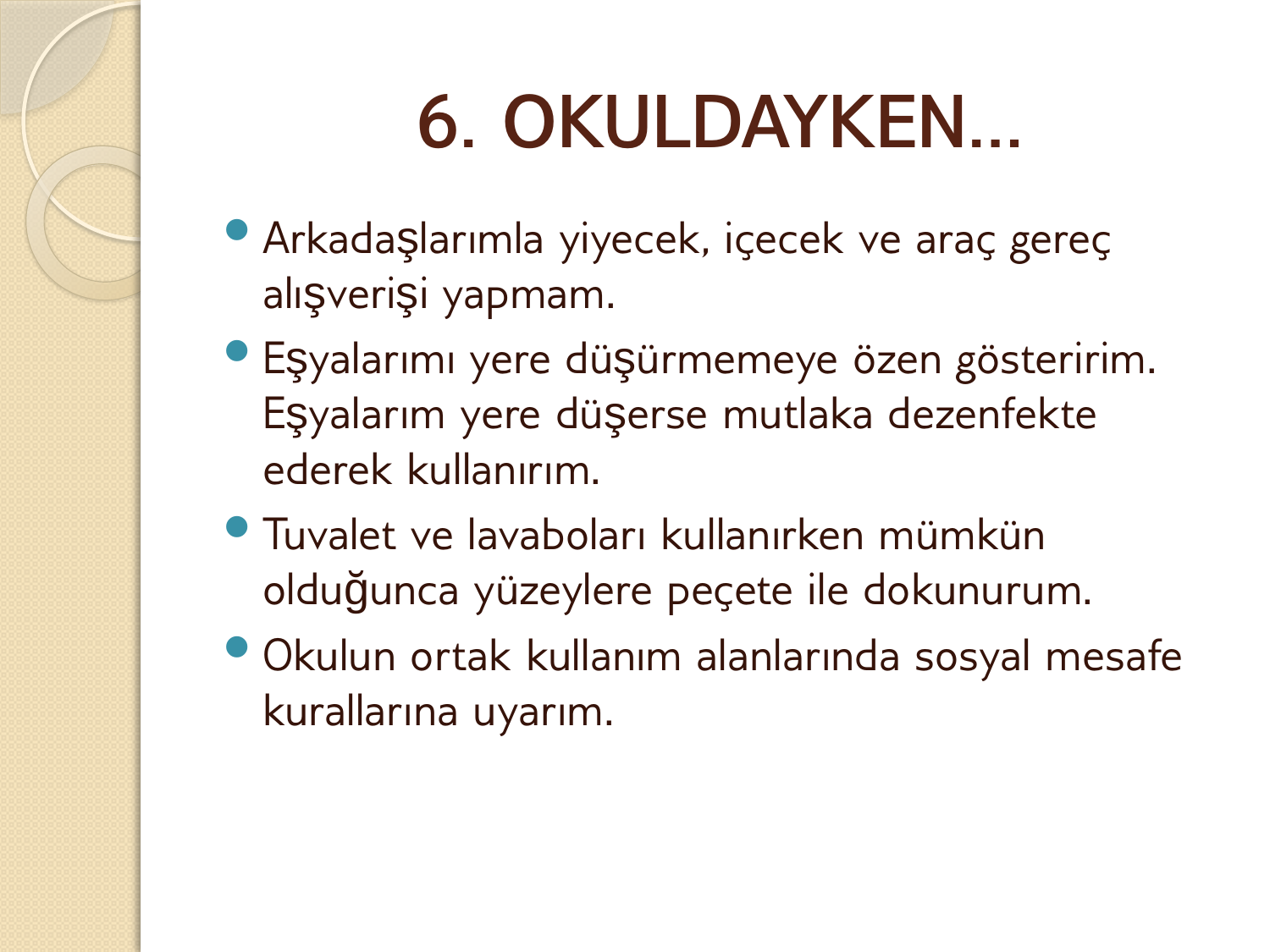

# 6. OKULDAYKEN…
Arkadaşlarımla yiyecek, içecek ve araç gereç alışverişi yapmam.
Eşyalarımı yere düşürmemeye özen gösteririm. Eşyalarım yere düşerse mutlaka dezenfekte ederek kullanırım.
Tuvalet ve lavaboları kullanırken mümkün olduğunca yüzeylere peçete ile dokunurum.
Okulun ortak kullanım alanlarında sosyal mesafe kurallarına uyarım.